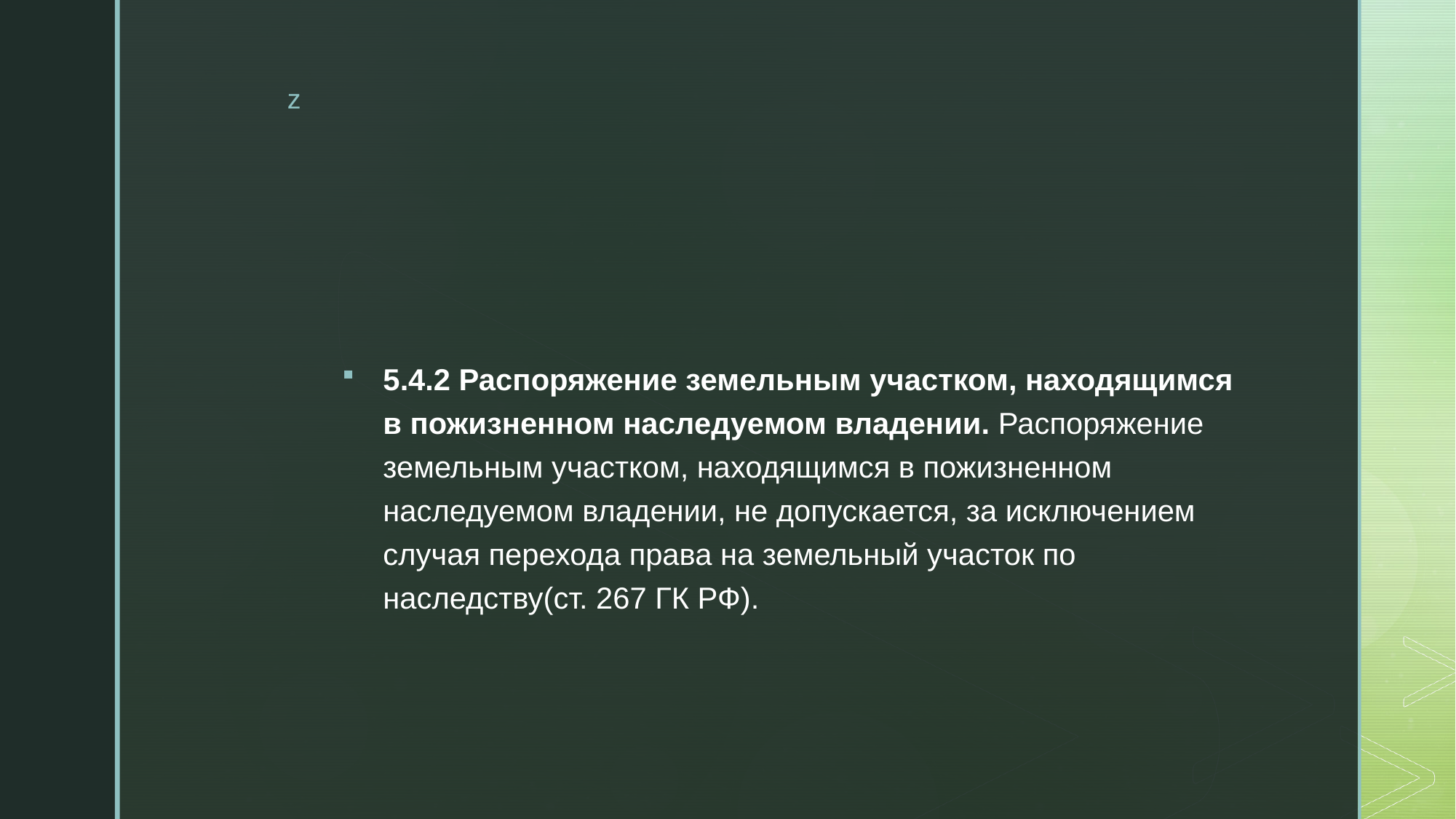

5.4.2 Распоряжение земельным участком, находящимся в пожизненном наследуемом владении. Распоряжение земельным участком, находящимся в пожизненном наследуемом владении, не допускается, за исключением случая перехода права на земельный участок по наследству(ст. 267 ГК РФ).